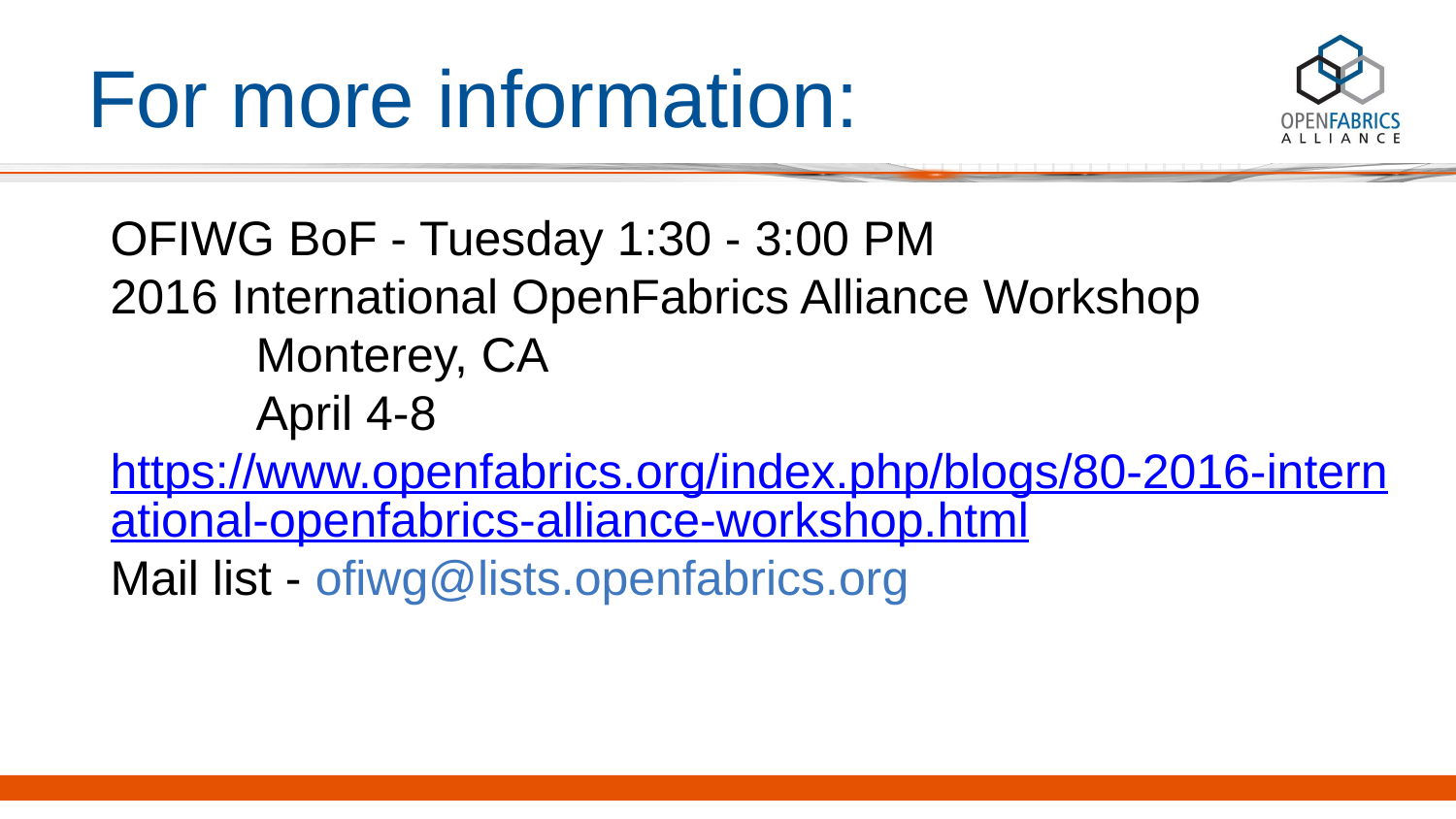

# For more information:
OFIWG BoF - Tuesday 1:30 - 3:00 PM
2016 International OpenFabrics Alliance Workshop
	Monterey, CA
	April 4-8
https://www.openfabrics.org/index.php/blogs/80-2016-international-openfabrics-alliance-workshop.html
Mail list - ofiwg@lists.openfabrics.org